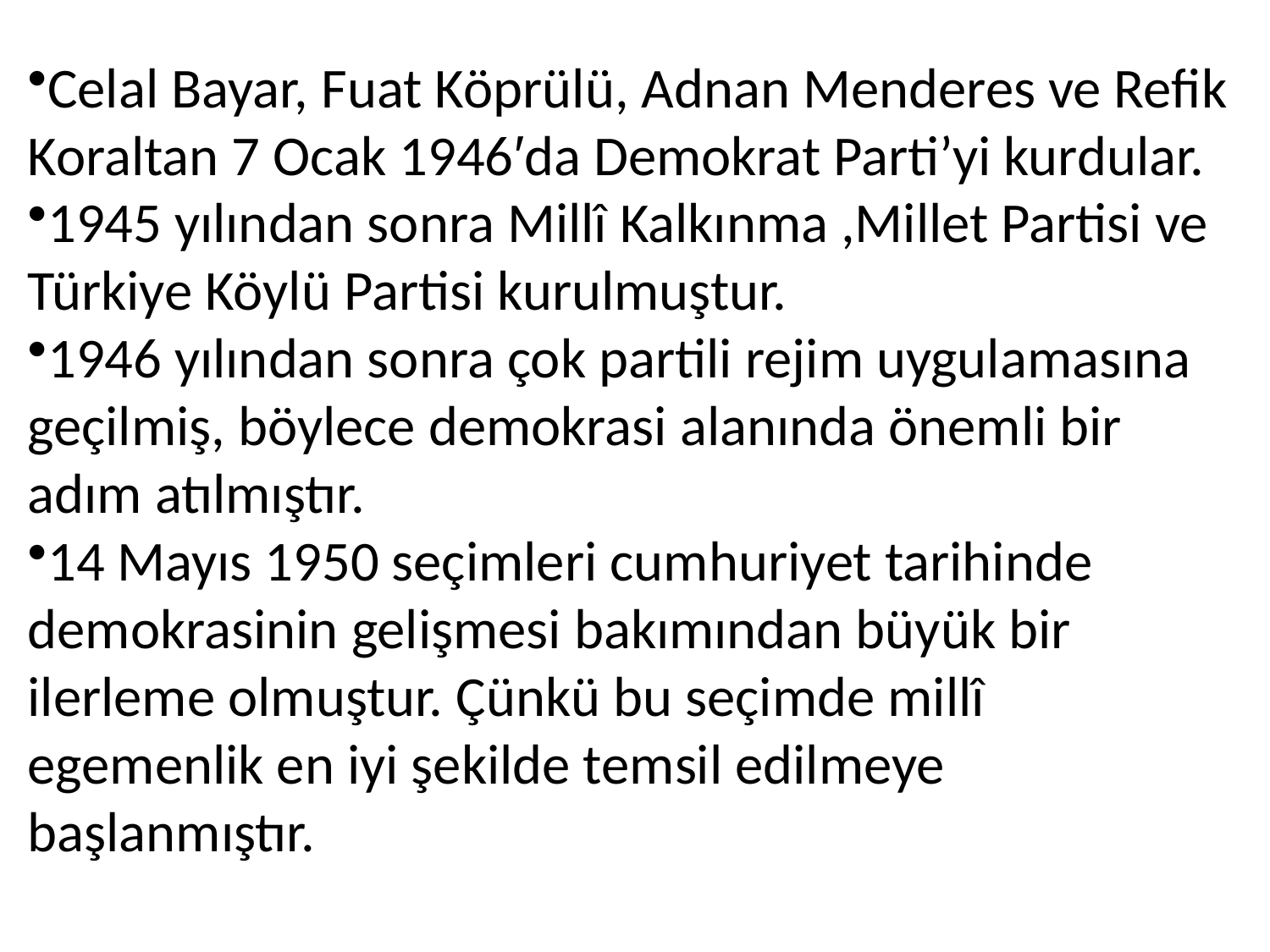

Celal Bayar, Fuat Köprülü, Adnan Menderes ve Refik Koraltan 7 Ocak 1946′da Demokrat Parti’yi kurdular.
1945 yılından sonra Millî Kalkınma ,Millet Partisi ve Türkiye Köylü Partisi kurulmuştur.
1946 yılından sonra çok partili rejim uygulamasına geçilmiş, böylece demokrasi alanında önemli bir adım atılmıştır.
14 Mayıs 1950 seçimleri cumhuriyet tarihinde demokrasinin gelişmesi bakımından büyük bir ilerleme olmuştur. Çünkü bu seçimde millî egemenlik en iyi şekilde temsil edilmeye başlanmıştır.